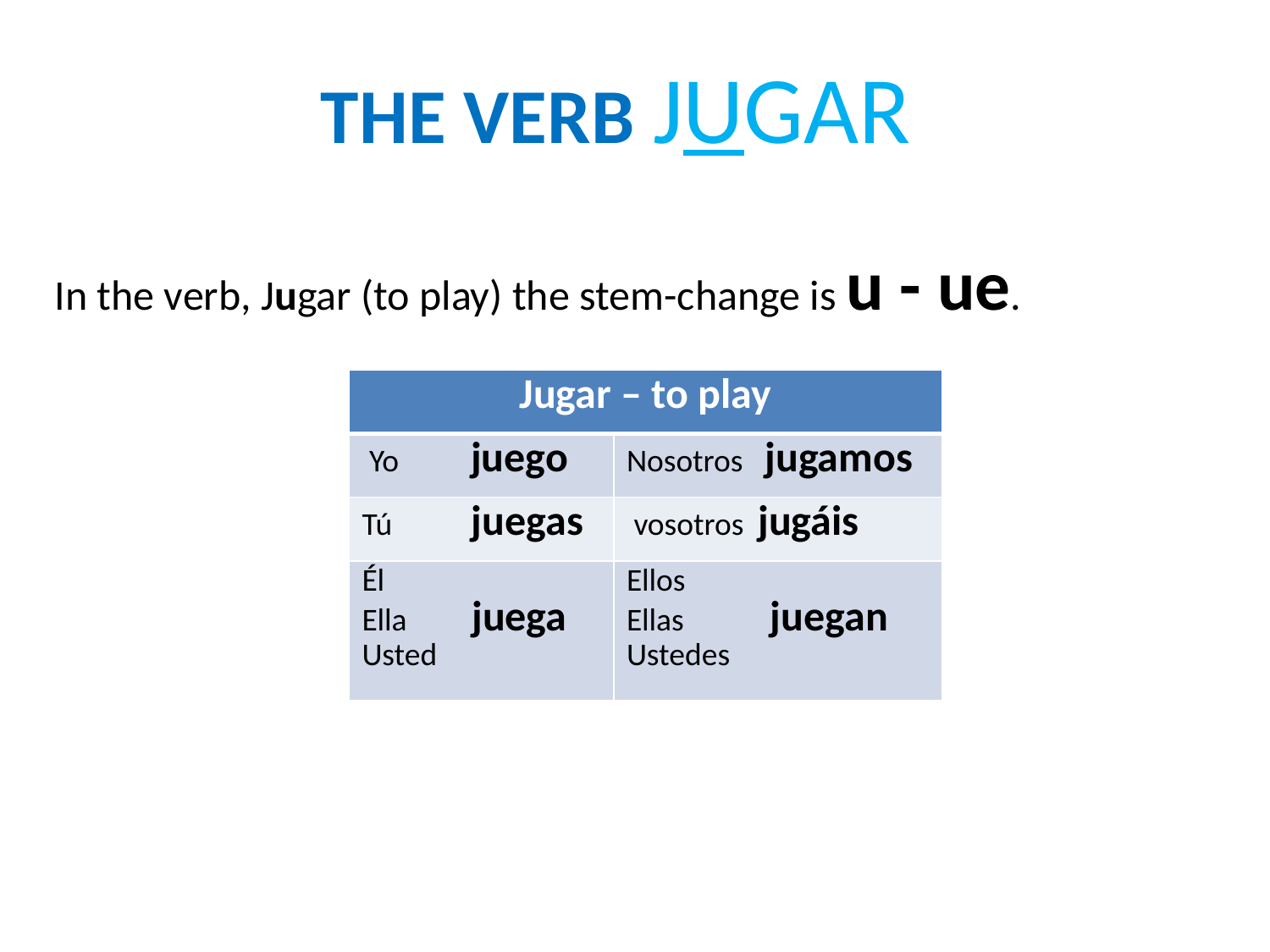

The verb JUGAR
In the verb, Jugar (to play) the stem-change is u - ue.

| Jugar – to play |  |
| --- | --- |
| Yo juego | Nosotros jugamos |
| Tú juegas | vosotros jugáis |
| Él Ella juega Usted | Ellos Ellas juegan Ustedes |